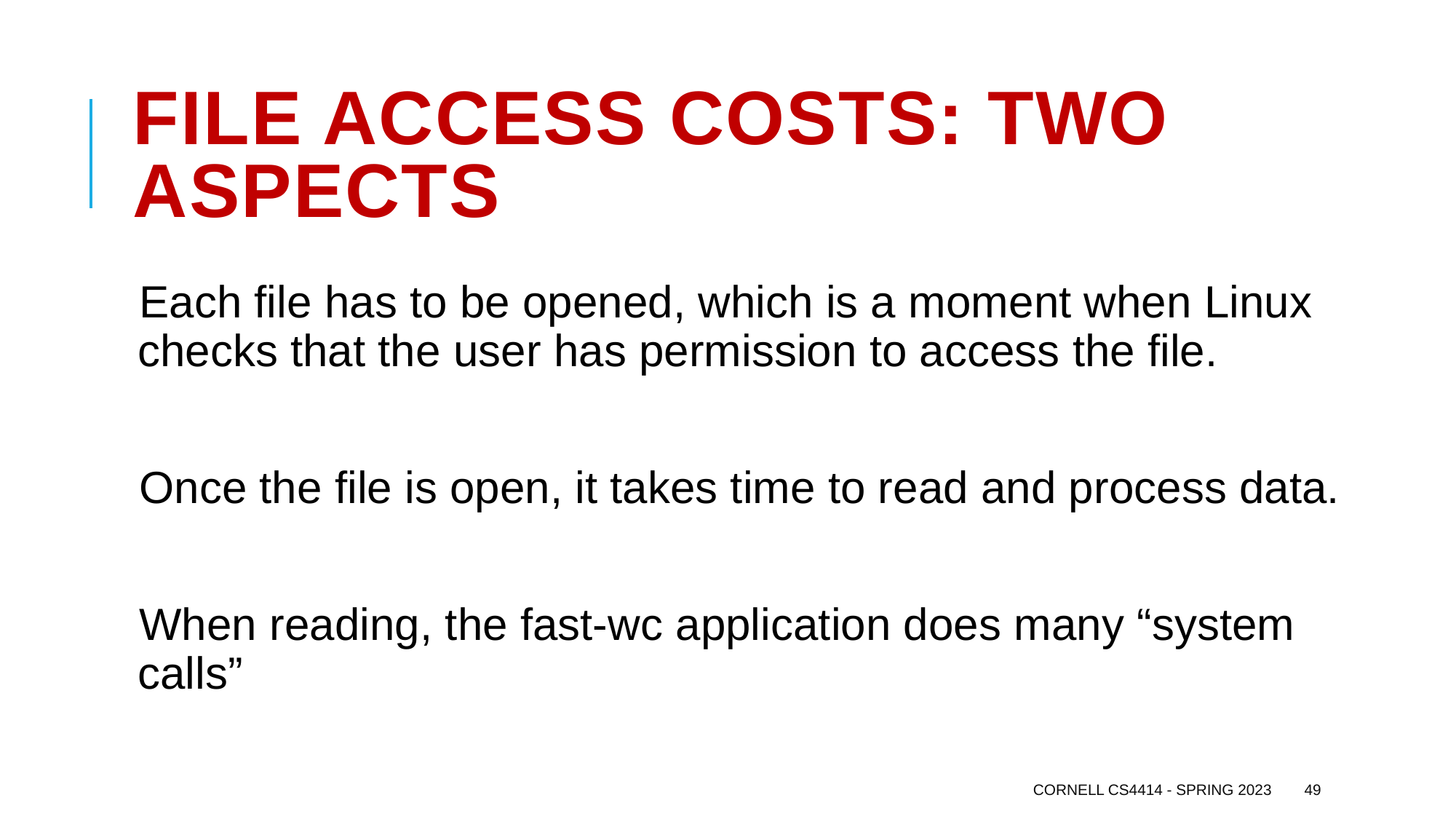

# File access costs: Two aspects
Each file has to be opened, which is a moment when Linux checks that the user has permission to access the file.

Once the file is open, it takes time to read and process data.

When reading, the fast-wc application does many “system calls”

Cornell CS4414 - Spring 2023
49